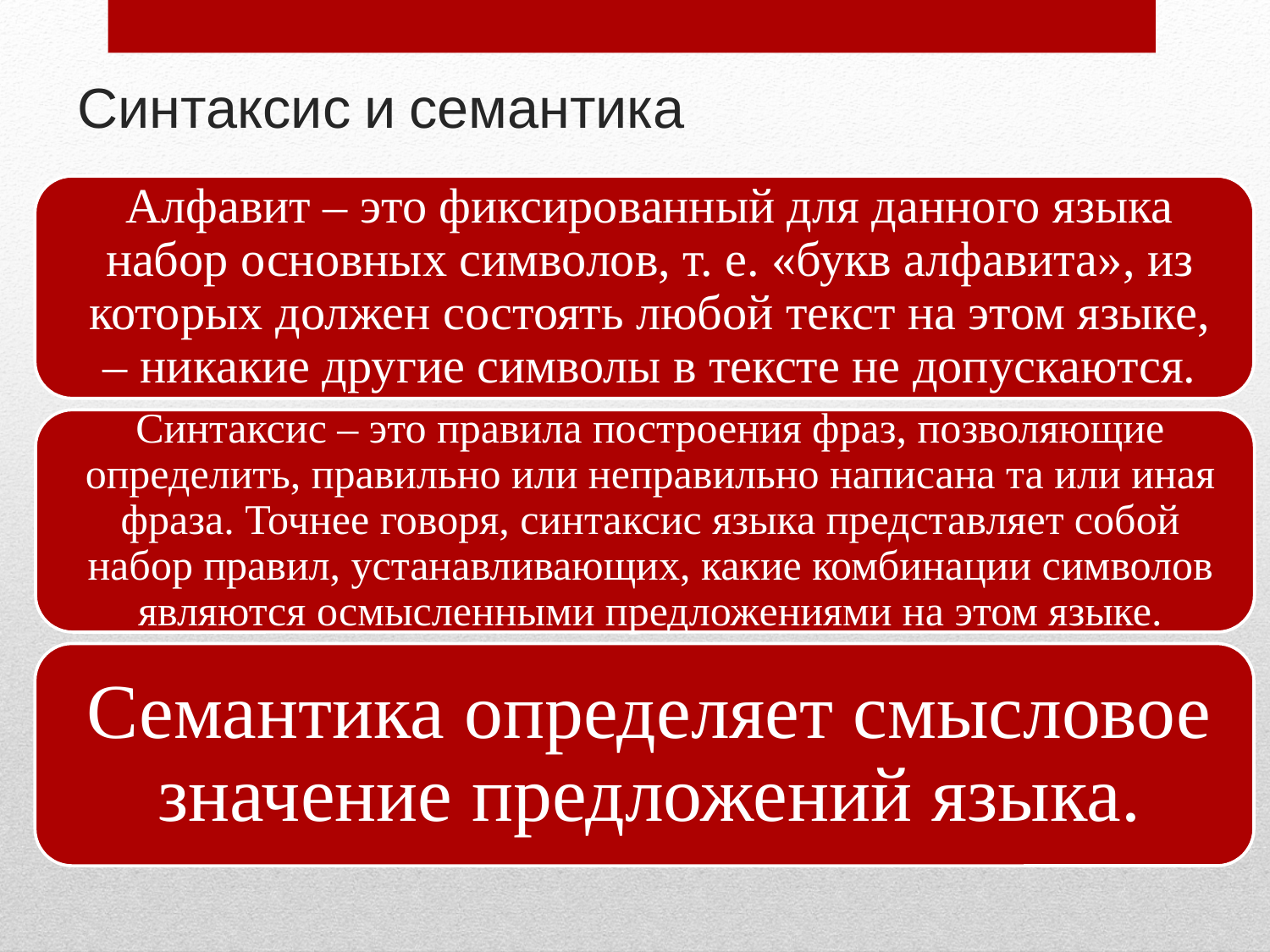

# Синтаксис и семантика
Алфавит – это фиксированный для данного языка набор основных символов, т. е. «букв алфавита», из которых должен состоять любой текст на этом языке, – никакие другие символы в тексте не допускаются.
Синтаксис – это правила построения фраз, позволяющие определить, правильно или неправильно написана та или иная фраза. Точнее говоря, синтаксис языка представляет собой набор правил, устанавливающих, какие комбинации символов являются осмысленными предложениями на этом языке.
Семантика определяет смысловое значение предложений языка.